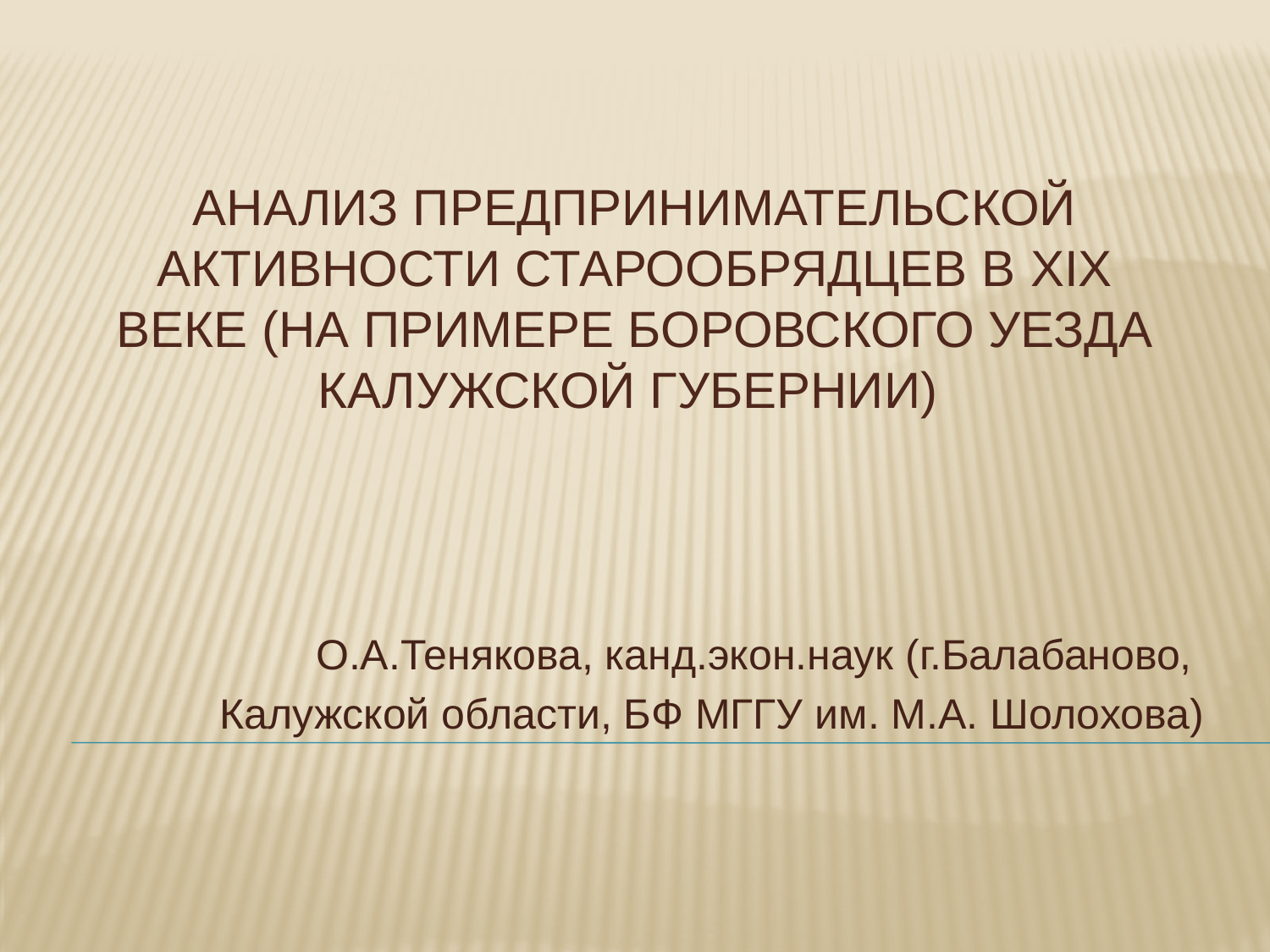

# анализ предпринимательской активности старообрядцев в xix веке (на примере Боровского уезда Калужской губернии)
О.А.Тенякова, канд.экон.наук (г.Балабаново,
Калужской области, БФ МГГУ им. М.А. Шолохова)